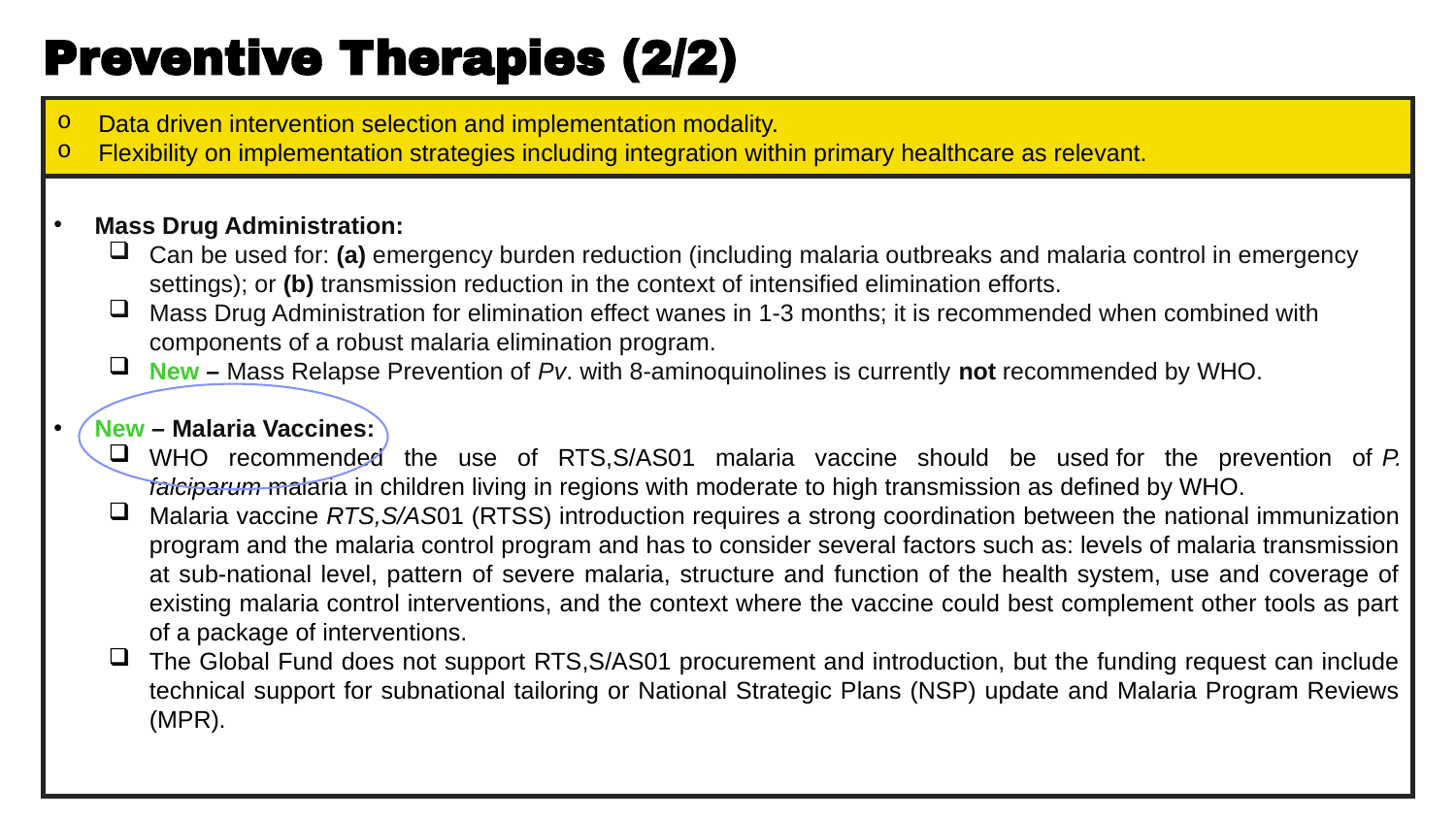

Preventive Therapies (2/2)
Data driven intervention selection and implementation modality.
Flexibility on implementation strategies including integration within primary healthcare as relevant.
Mass Drug Administration:
Can be used for: (a) emergency burden reduction (including malaria outbreaks and malaria control in emergency settings); or (b) transmission reduction in the context of intensified elimination efforts.
Mass Drug Administration for elimination effect wanes in 1-3 months; it is recommended when combined with components of a robust malaria elimination program.
New – Mass Relapse Prevention of Pv. with 8-aminoquinolines is currently not recommended by WHO.

New – Malaria Vaccines:
WHO recommended the use of RTS,S/AS01 malaria vaccine should be used for the prevention of P. falciparum malaria in children living in regions with moderate to high transmission as defined by WHO.
Malaria vaccine RTS,S/AS01 (RTSS) introduction requires a strong coordination between the national immunization program and the malaria control program and has to consider several factors such as: levels of malaria transmission at sub-national level, pattern of severe malaria, structure and function of the health system, use and coverage of existing malaria control interventions, and the context where the vaccine could best complement other tools as part of a package of interventions.
The Global Fund does not support RTS,S/AS01 procurement and introduction, but the funding request can include technical support for subnational tailoring or National Strategic Plans (NSP) update and Malaria Program Reviews (MPR).

11